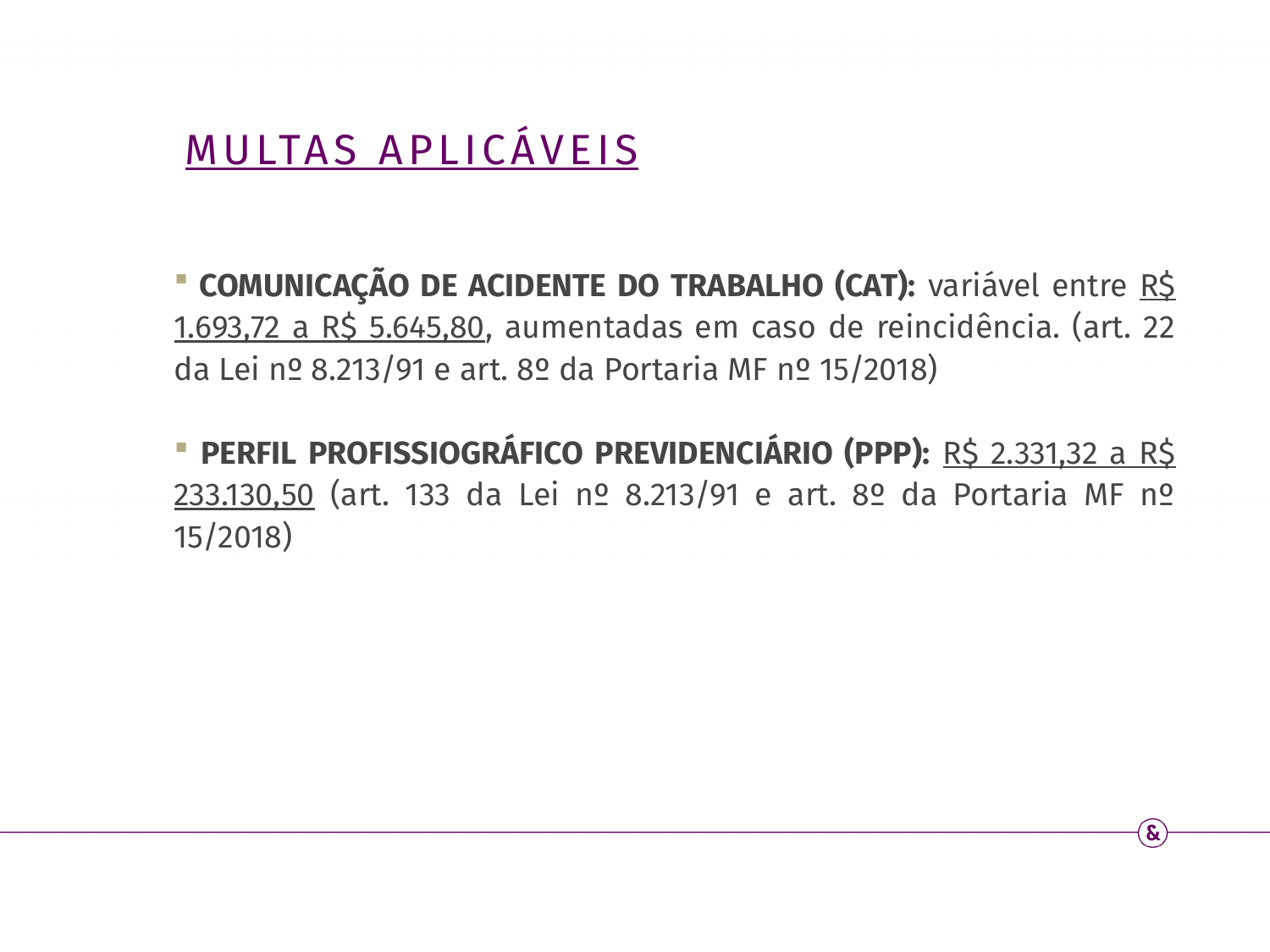

MULTAS APLICÁVEIS
 COMUNICAÇÃO DE ACIDENTE DO TRABALHO (CAT): variável entre R$ 1.693,72 a R$ 5.645,80, aumentadas em caso de reincidência. (art. 22 da Lei nº 8.213/91 e art. 8º da Portaria MF nº 15/2018)

 PERFIL PROFISSIOGRÁFICO PREVIDENCIÁRIO (PPP): R$ 2.331,32 a R$ 233.130,50 (art. 133 da Lei nº 8.213/91 e art. 8º da Portaria MF nº 15/2018)